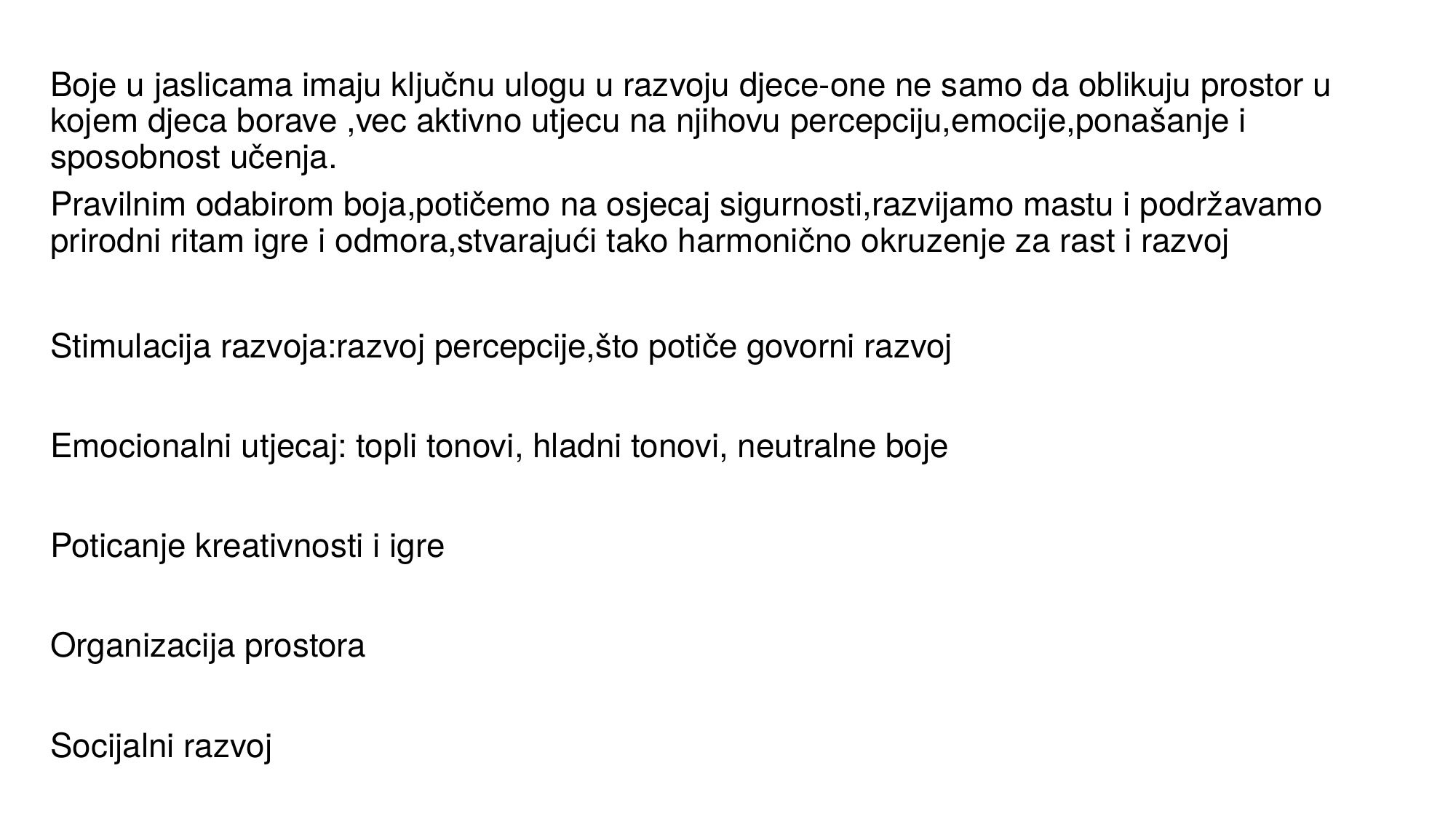

Boje u jaslicama imaju ključnu ulogu u razvoju djece-one ne samo da oblikuju prostor u kojem djeca borave ,vec aktivno utjecu na njihovu percepciju,emocije,ponašanje i sposobnost učenja.
Pravilnim odabirom boja,potičemo na osjecaj sigurnosti,razvijamo mastu i podržavamo prirodni ritam igre i odmora,stvarajući tako harmonično okruzenje za rast i razvoj
Stimulacija razvoja:razvoj percepcije,što potiče govorni razvoj
Emocionalni utjecaj: topli tonovi, hladni tonovi, neutralne boje
Poticanje kreativnosti i igre
Organizacija prostora
Socijalni razvoj